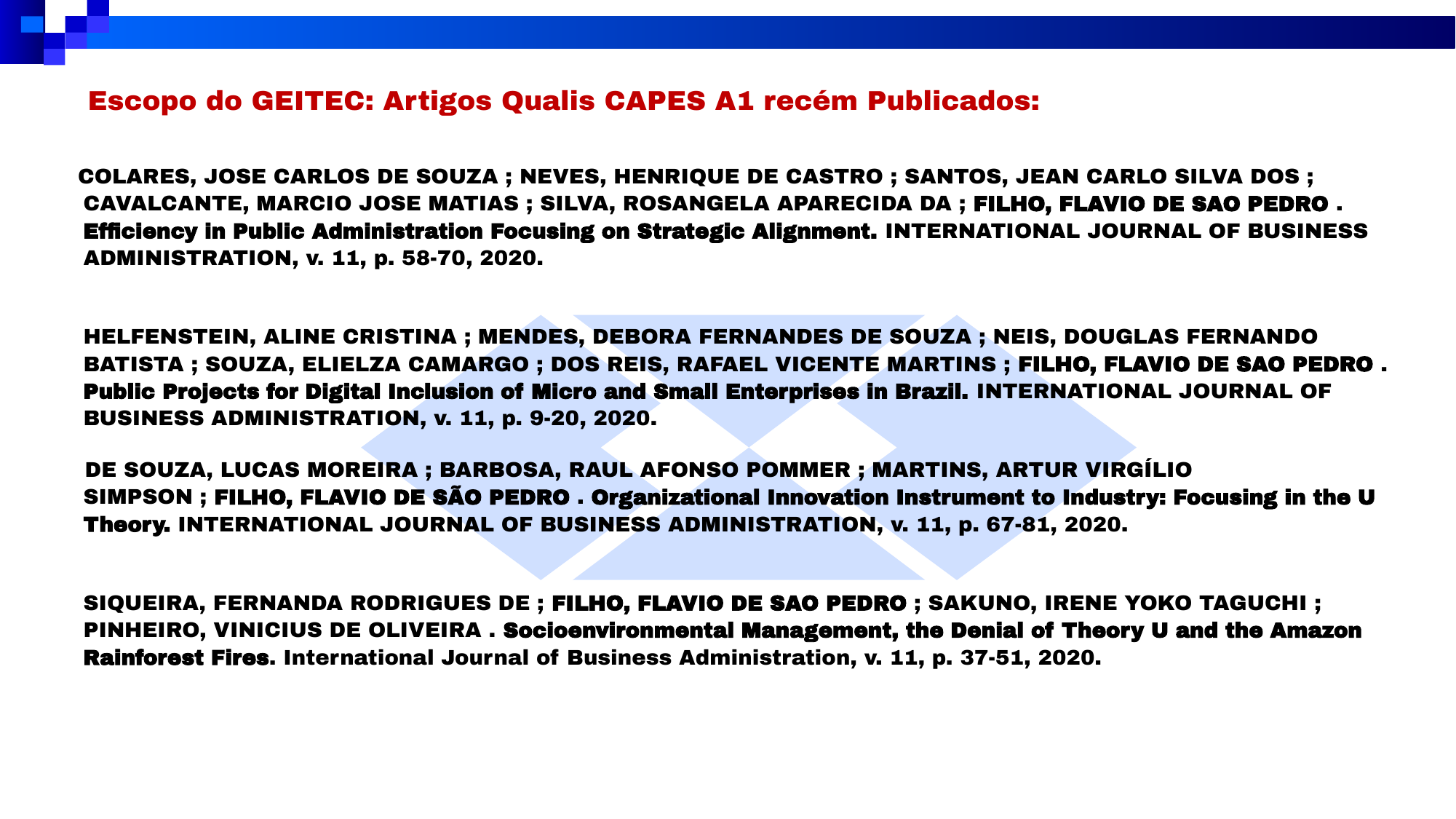

Escopo do GEITEC: Artigos Qualis CAPES A1 recém Publicados:

     COLARES, JOSE CARLOS DE SOUZA ; NEVES, HENRIQUE DE CASTRO ; SANTOS, JEAN CARLO SILVA DOS ; CAVALCANTE, MARCIO JOSE MATIAS ; SILVA, ROSANGELA APARECIDA DA ; FILHO, FLAVIO DE SAO PEDRO . Efficiency in Public Administration Focusing on Strategic Alignment. INTERNATIONAL JOURNAL OF BUSINESS ADMINISTRATION, v. 11, p. 58-70, 2020.
HELFENSTEIN, ALINE CRISTINA ; MENDES, DEBORA FERNANDES DE SOUZA ; NEIS, DOUGLAS FERNANDO BATISTA ; SOUZA, ELIELZA CAMARGO ; DOS REIS, RAFAEL VICENTE MARTINS ; FILHO, FLAVIO DE SAO PEDRO . Public Projects for Digital Inclusion of Micro and Small Enterprises in Brazil. INTERNATIONAL JOURNAL OF BUSINESS ADMINISTRATION, v. 11, p. 9-20, 2020.
      DE SOUZA, LUCAS MOREIRA ; BARBOSA, RAUL AFONSO POMMER ; MARTINS, ARTUR VIRGÍLIO SIMPSON ; FILHO, FLAVIO DE SÃO PEDRO . Organizational Innovation Instrument to Industry: Focusing in the U Theory. INTERNATIONAL JOURNAL OF BUSINESS ADMINISTRATION, v. 11, p. 67-81, 2020.
SIQUEIRA, FERNANDA RODRIGUES DE ; FILHO, FLAVIO DE SAO PEDRO ; SAKUNO, IRENE YOKO TAGUCHI ; PINHEIRO, VINICIUS DE OLIVEIRA . Socioenvironmental Management, the Denial of Theory U and the Amazon Rainforest Fires. International Journal of Business Administration, v. 11, p. 37-51, 2020.